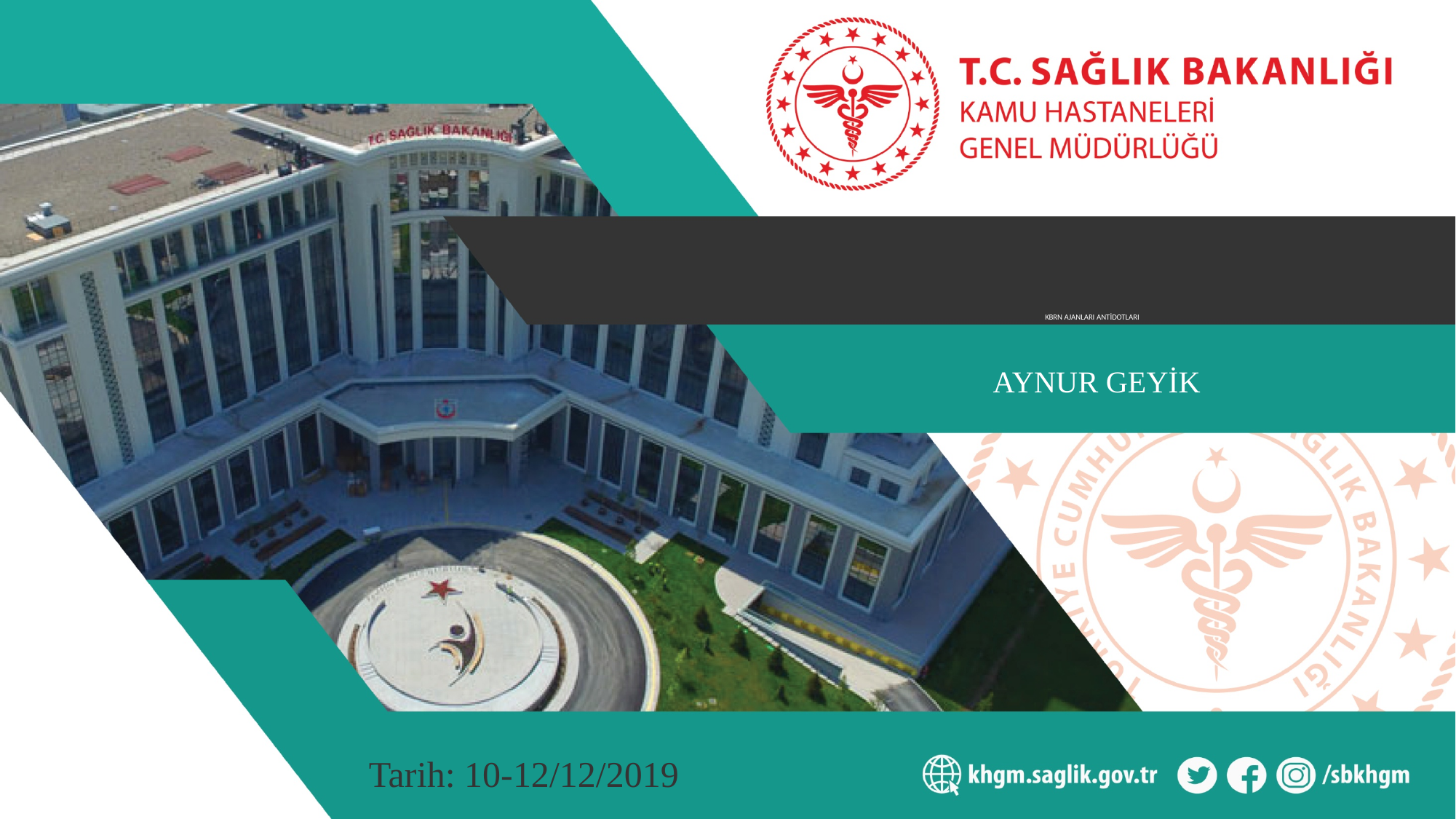

# KBRN AJANLARI ANTİDOTLARI

AYNUR GEYİK

Tarih: 10-12/12/2019